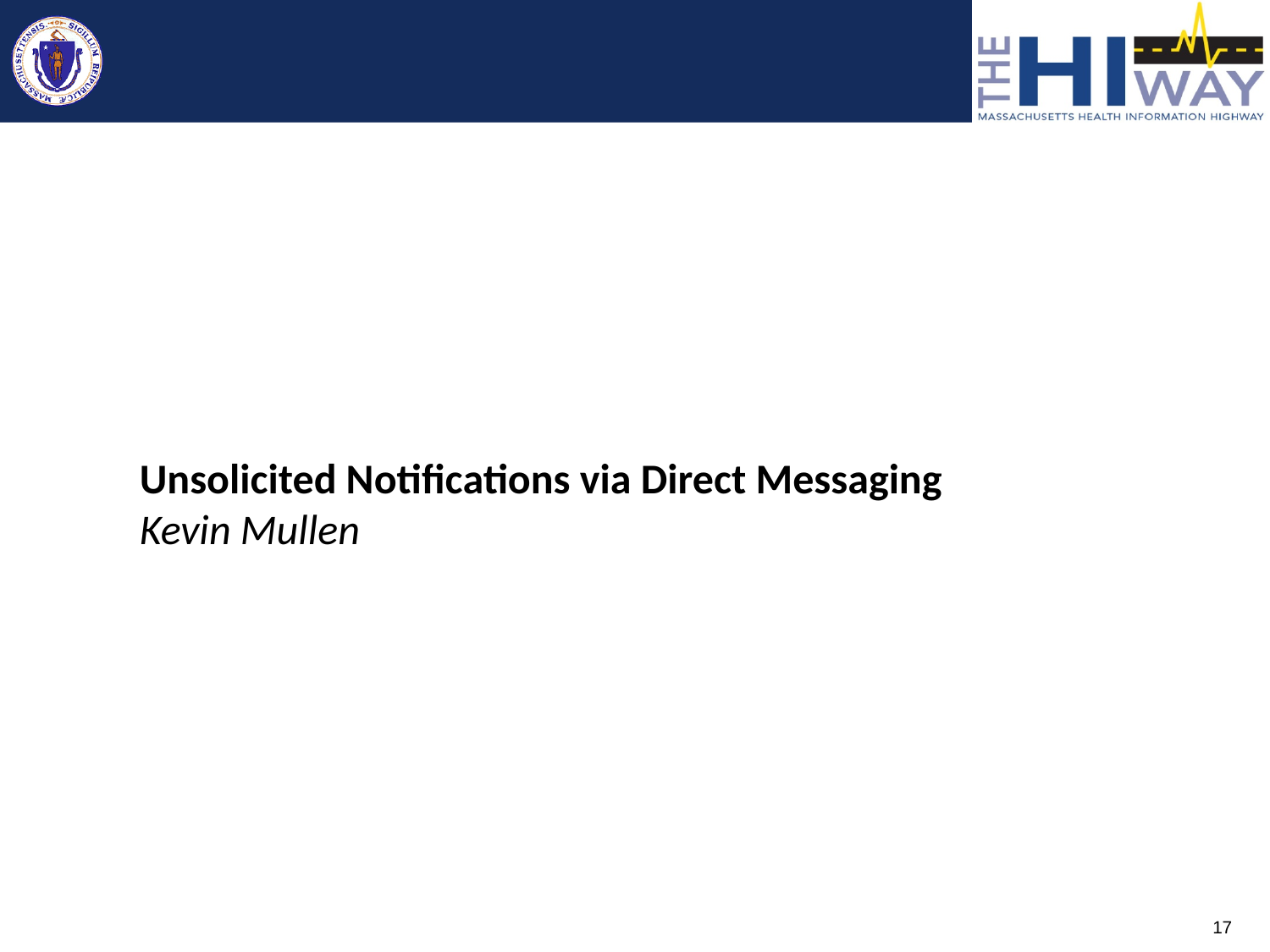

Unsolicited Notifications via Direct Messaging
Kevin Mullen
17